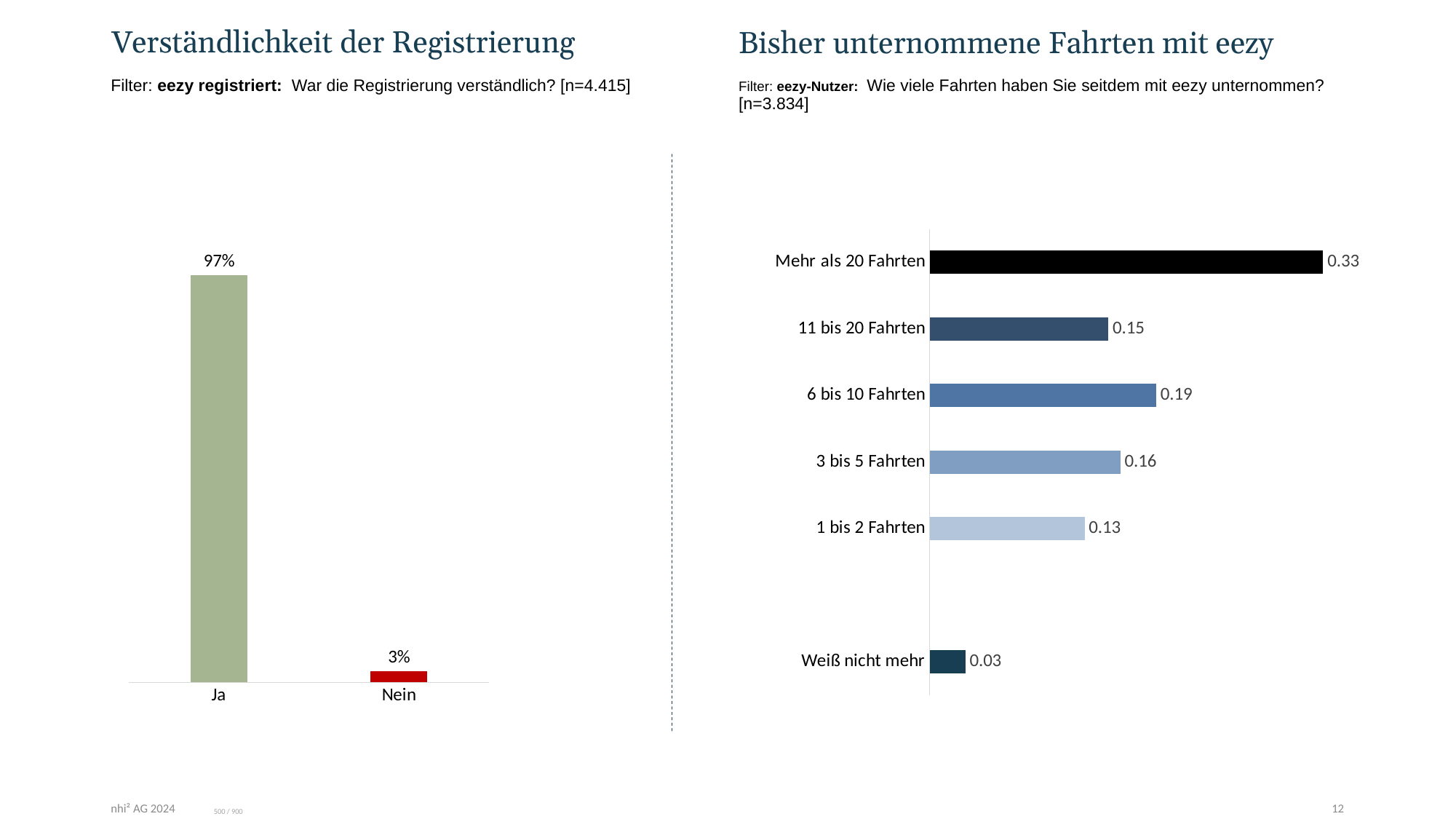

# Verständlichkeit der Registrierung
Bisher unternommene Fahrten mit eezy
Filter: eezy-Nutzer:  Wie viele Fahrten haben Sie seitdem mit eezy unternommen? [n=3.834]
Filter: eezy registriert:  War die Registrierung verständlich? [n=4.415]

### Chart

| Category | TOTAL [n=4.415] |
|---|---|
| Ja | 0.974 |
| Nein | 0.026 |

### Chart

| Category | TOTAL [n=3.834] |
|---|---|
| Weiß nicht mehr | 0.03 |
|  | None |
| 1 bis 2 Fahrten | 0.13 |
| 3 bis 5 Fahrten | 0.16 |
| 6 bis 10 Fahrten | 0.19 |
| 11 bis 20 Fahrten | 0.15 |
| Mehr als 20 Fahrten | 0.33 |
500 / 900
nhi² AG 2024
12